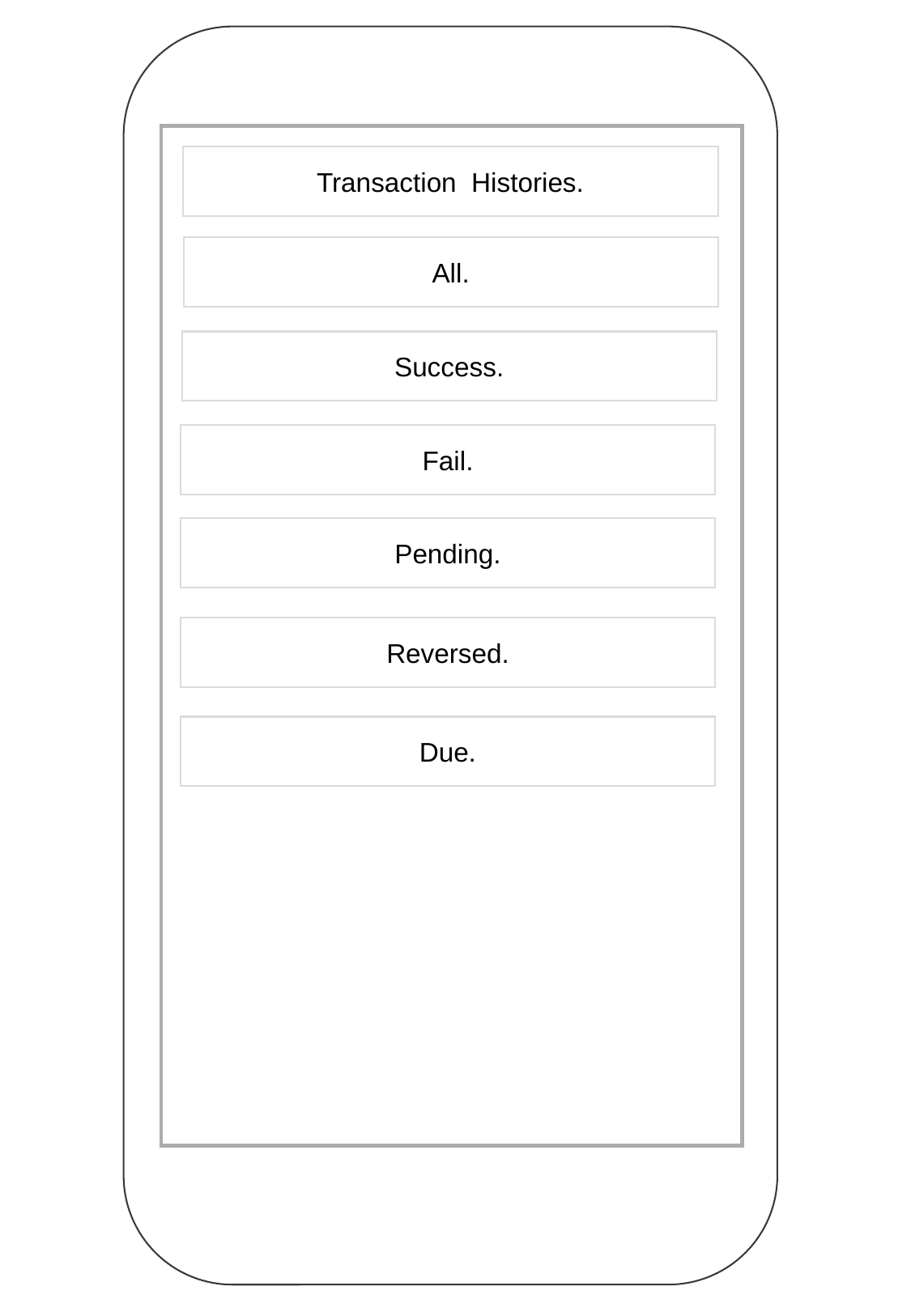

Transaction  Histories.
All.
Success.
Fail.
Pending.
Reversed.
Due.